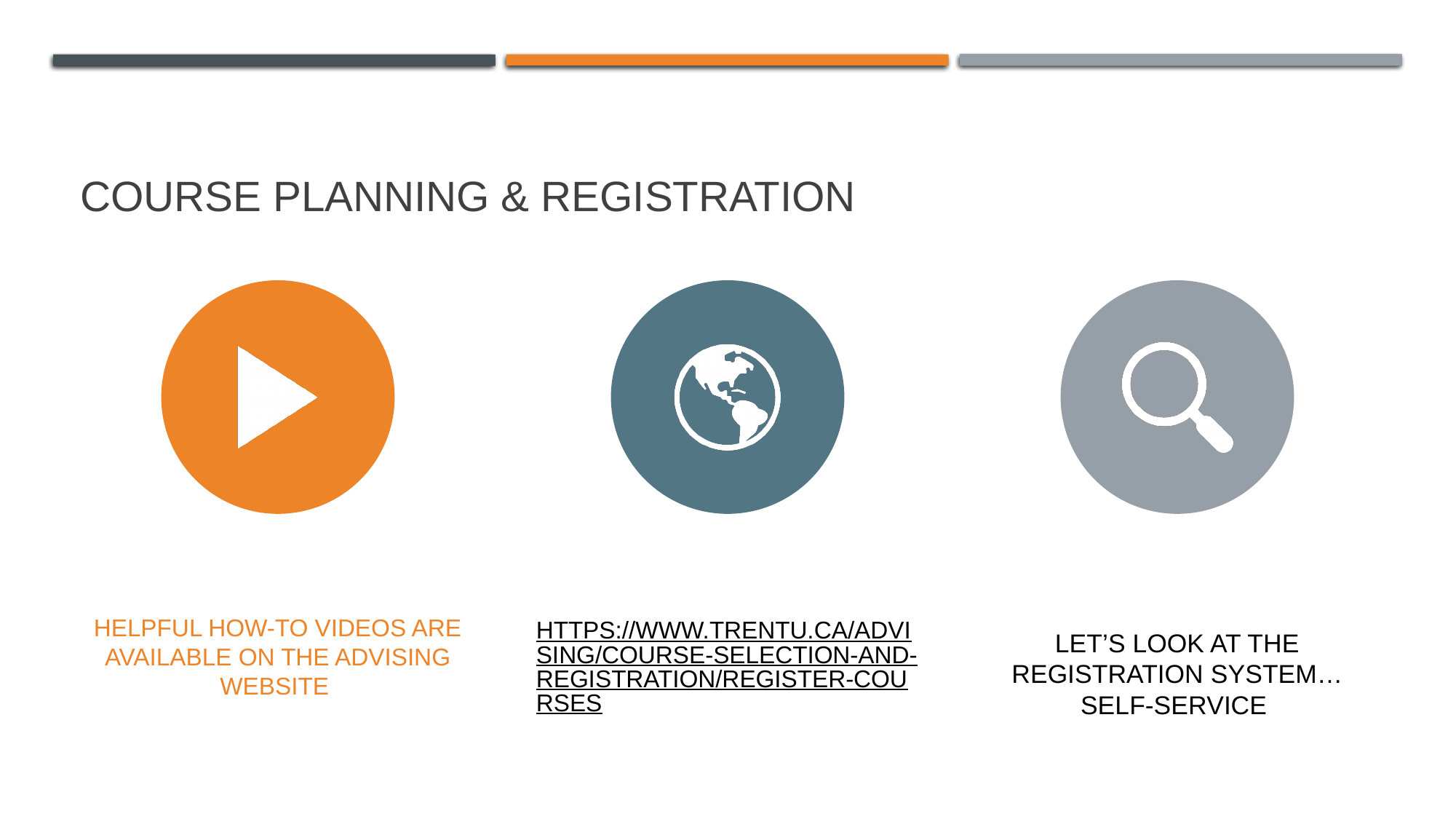

# Course Planning & Registration

Helpful how-to videos are available on the Advising website

https://www.trentu.ca/advising/course-selection-and-registration/register-courses

Let’s look at the registration system…Self-Service